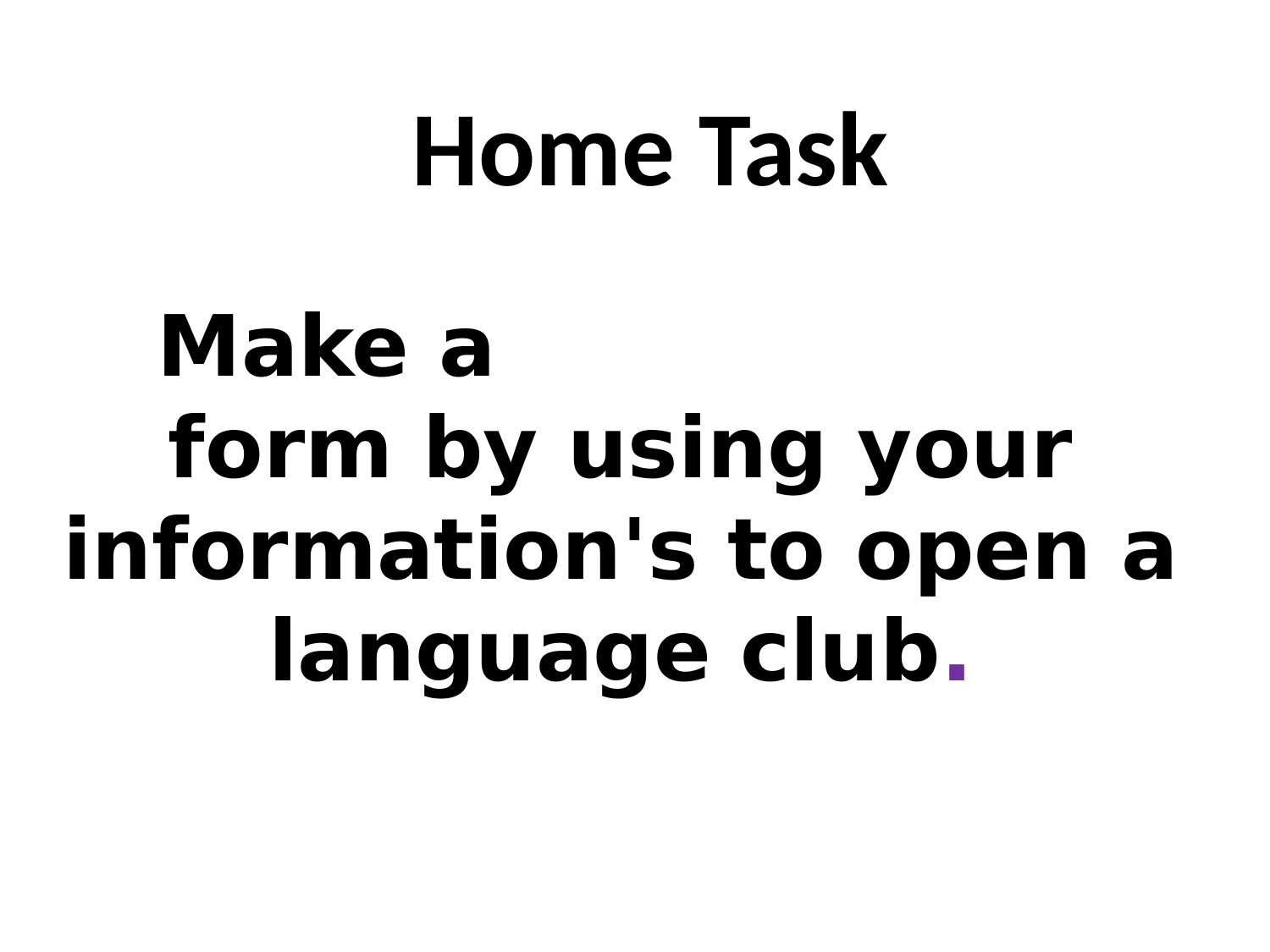

Home Task
Make a                     form by using your information's to open a language club.